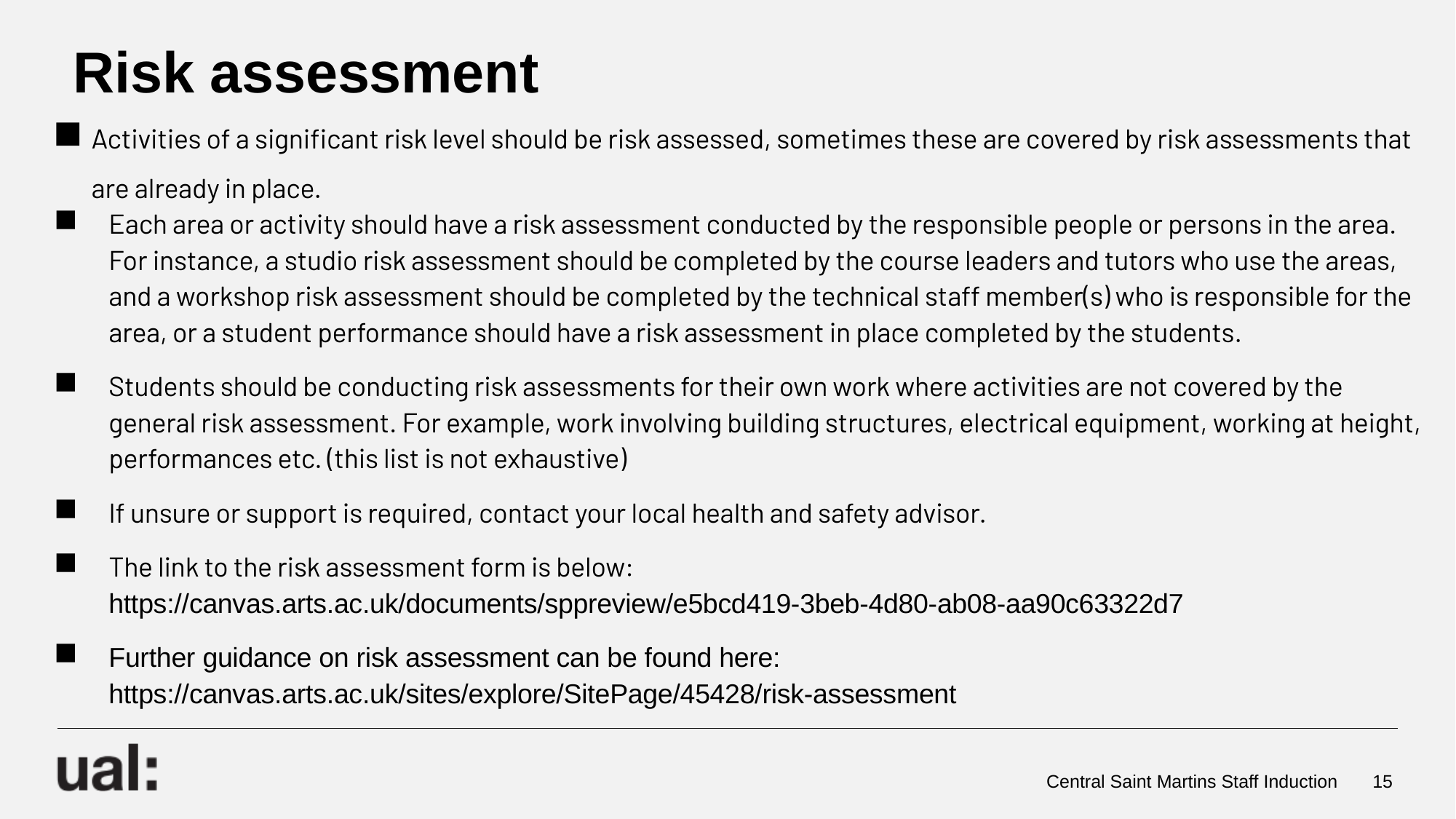

# Risk assessment
Activities of a significant risk level should be risk assessed, sometimes these are covered by risk assessments that are already in place.
Each area or activity should have a risk assessment conducted by the responsible people or persons in the area. For instance, a studio risk assessment should be completed by the course leaders and tutors who use the areas, and a workshop risk assessment should be completed by the technical staff member(s) who is responsible for the area, or a student performance should have a risk assessment in place completed by the students.
Students should be conducting risk assessments for their own work where activities are not covered by the general risk assessment. For example, work involving building structures, electrical equipment, working at height, performances etc. (this list is not exhaustive)
If unsure or support is required, contact your local health and safety advisor.
The link to the risk assessment form is below:
https://canvas.arts.ac.uk/documents/sppreview/e5bcd419-3beb-4d80-ab08-aa90c63322d7
Further guidance on risk assessment can be found here:
https://canvas.arts.ac.uk/sites/explore/SitePage/45428/risk-assessment

Central Saint Martins Staff Induction
15